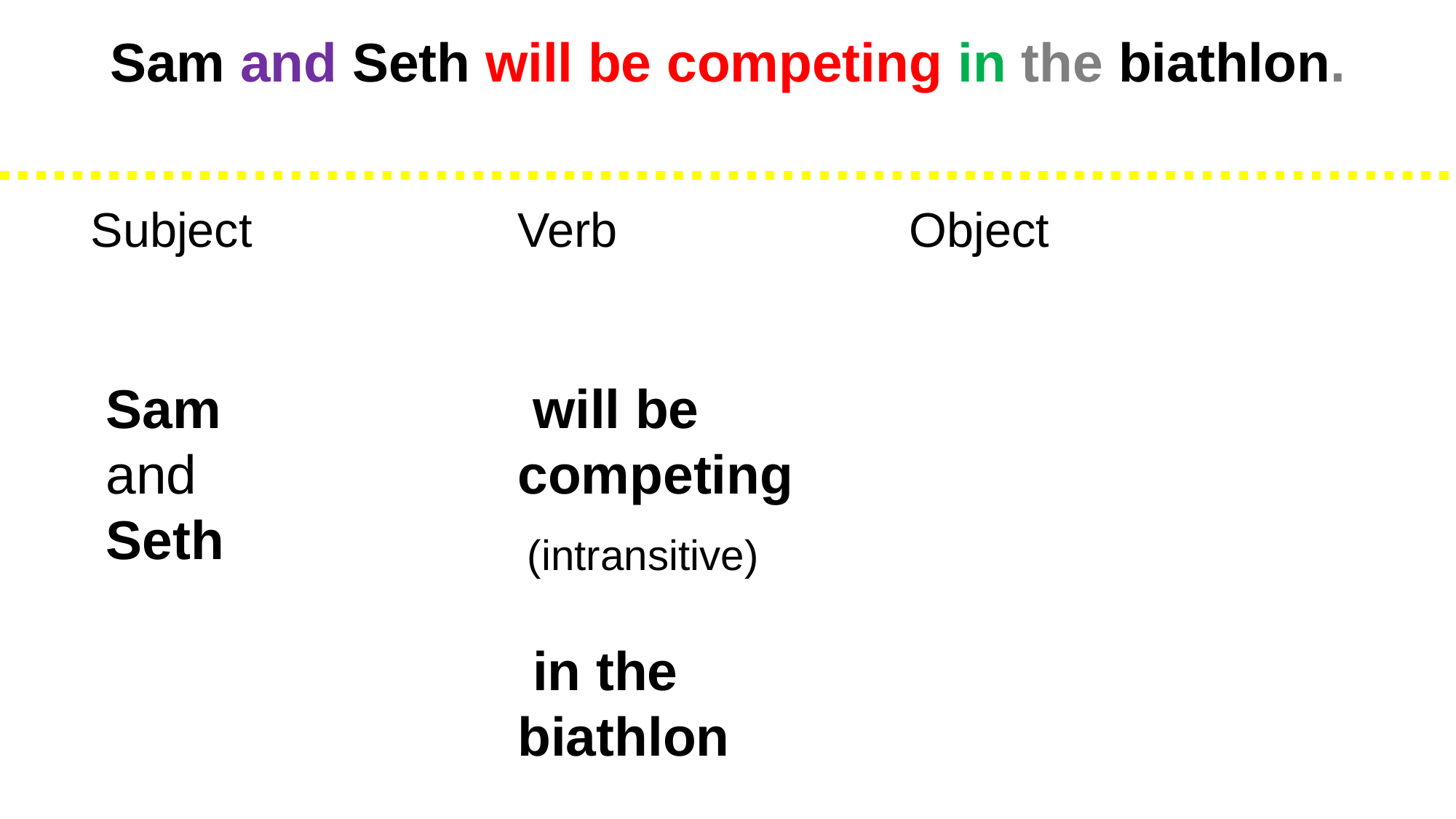

Sam and Seth will be competing in the biathlon.
Subject

 Sam
 and
 Seth

Verb

 will be competing

 in the biathlon

Object

(intransitive)